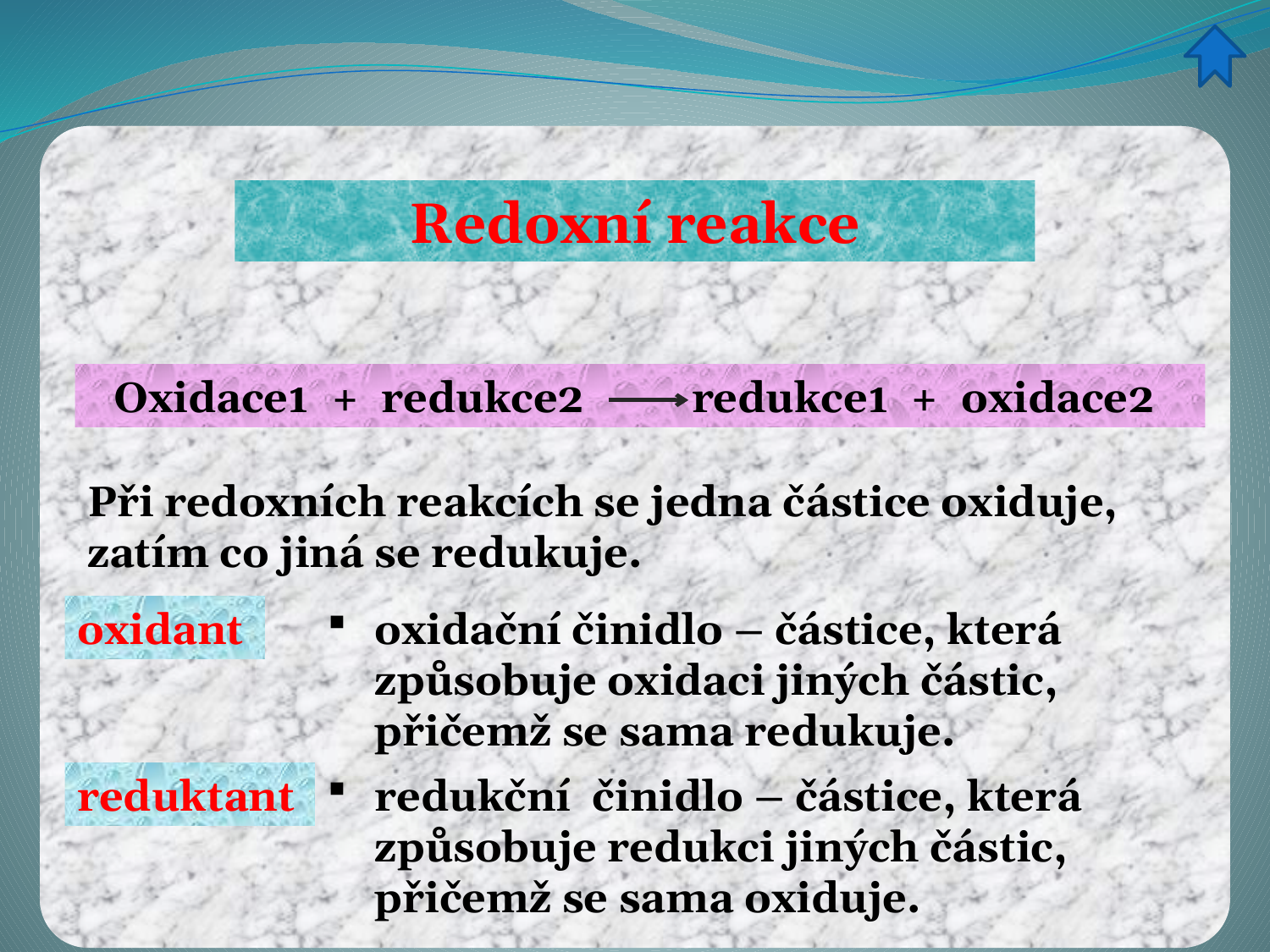

Redoxní reakce
Oxidace1  +  redukce2          redukce1  +  oxidace2
Při redoxních reakcích se jedna částice oxiduje, zatím co jiná se redukuje.
oxidant
oxidační činidlo – částice, která způsobuje oxidaci jiných částic, přičemž se sama redukuje.
reduktant
redukční  činidlo – částice, která způsobuje redukci jiných částic, přičemž se sama oxiduje.